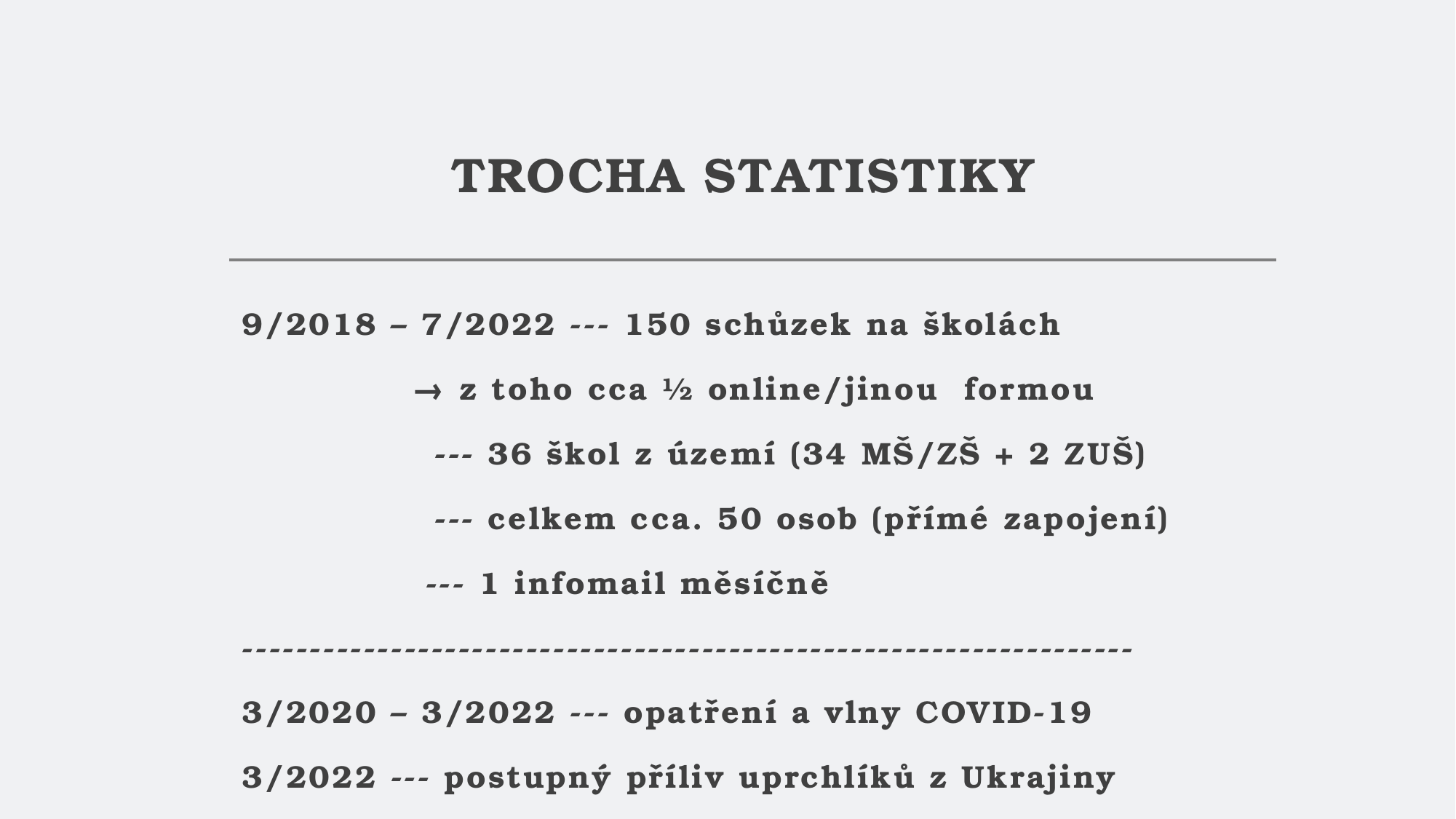

# TROCHA STATISTIKY
9/2018 – 7/2022 --- 150 schůzek na školách
	      → z toho cca ½ online/jinou  formou
               --- 36 škol z území (34 MŠ/ZŠ + 2 ZUŠ)
               --- celkem cca. 50 osob (přímé zapojení)
	       --- 1 infomail měsíčně
------------------------------------------------------------------
3/2020 – 3/2022 --- opatření a vlny COVID-19
3/2022 --- postupný příliv uprchlíků z Ukrajiny